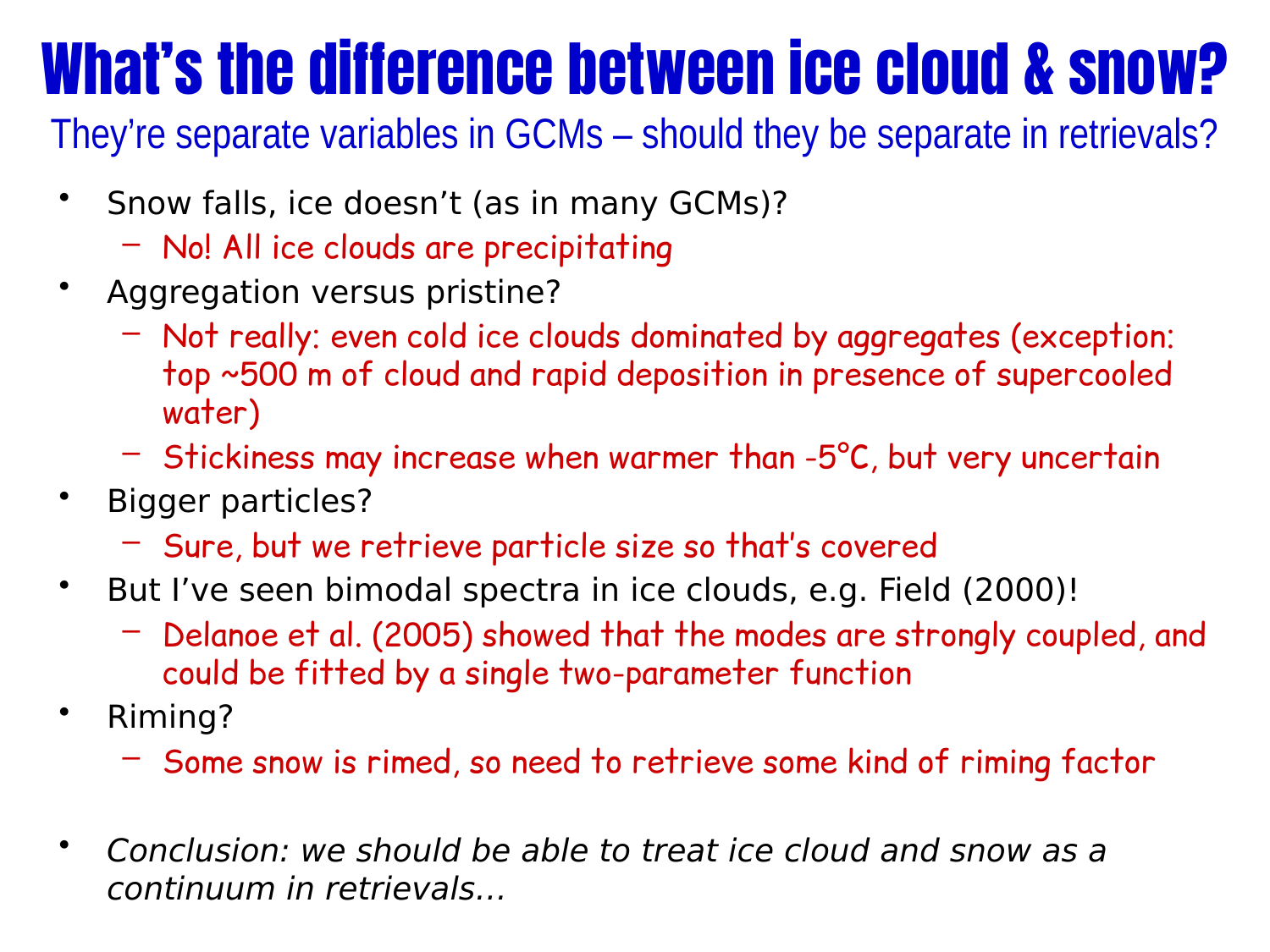

# What’s the difference between ice cloud & snow? They’re separate variables in GCMs – should they be separate in retrievals?
Snow falls, ice doesn’t (as in many GCMs)?
No! All ice clouds are precipitating
Aggregation versus pristine?
Not really: even cold ice clouds dominated by aggregates (exception: top ~500 m of cloud and rapid deposition in presence of supercooled water)
Stickiness may increase when warmer than -5°C, but very uncertain
Bigger particles?
Sure, but we retrieve particle size so that’s covered
But I’ve seen bimodal spectra in ice clouds, e.g. Field (2000)!
Delanoe et al. (2005) showed that the modes are strongly coupled, and could be fitted by a single two-parameter function
Riming?
Some snow is rimed, so need to retrieve some kind of riming factor

Conclusion: we should be able to treat ice cloud and snow as a continuum in retrievals…